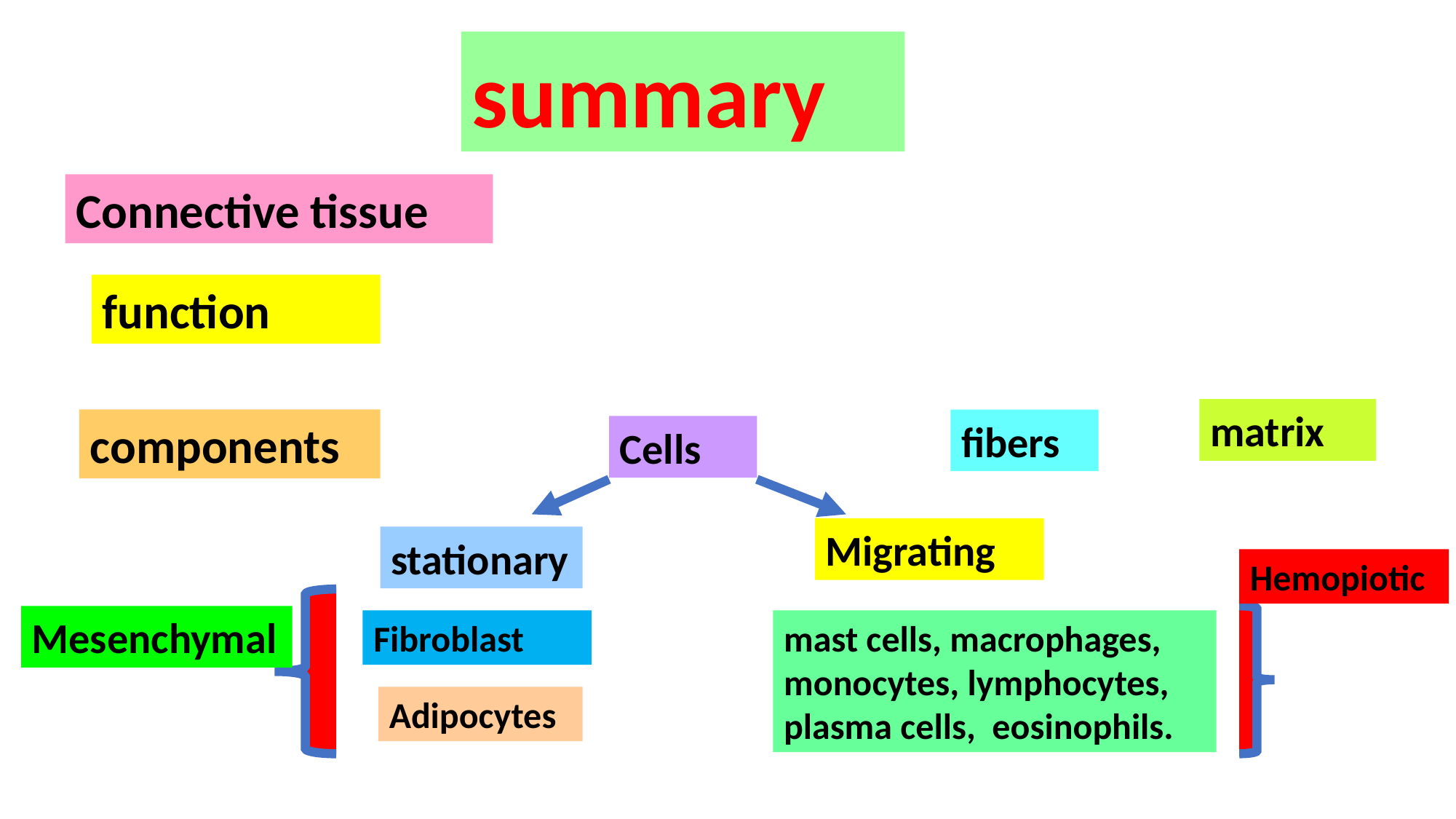

summary
Connective tissue
function
matrix
components
fibers
Cells
Migrating
stationary
Hemopiotic

Mesenchymal

Fibroblast
mast cells, macrophages, monocytes, lymphocytes, plasma cells,  eosinophils.
Adipocytes